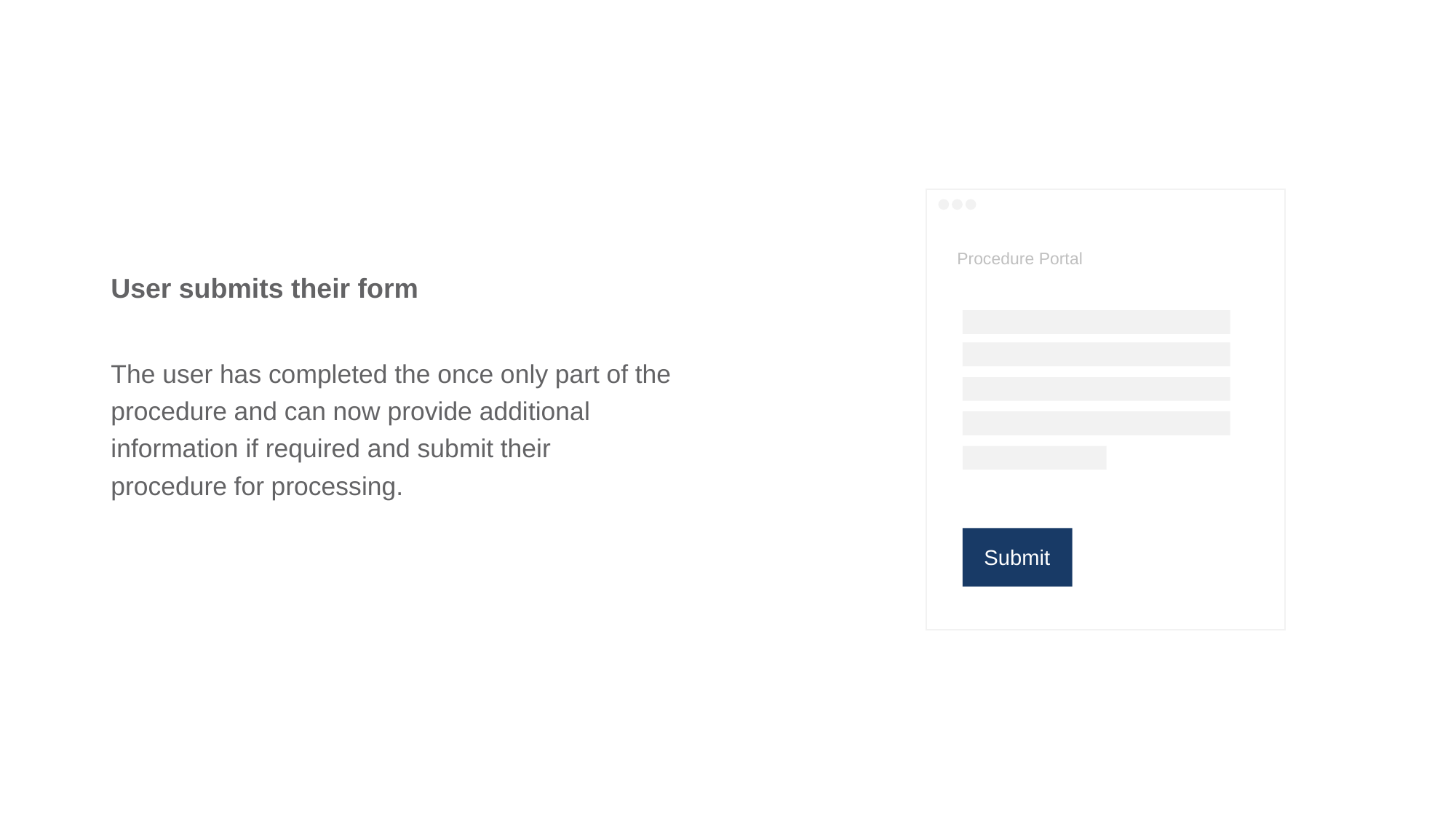

User submits their form
The user has completed the once only part of the procedure and can now provide additional information if required and submit their procedure for processing.

Procedure Portal

Submit